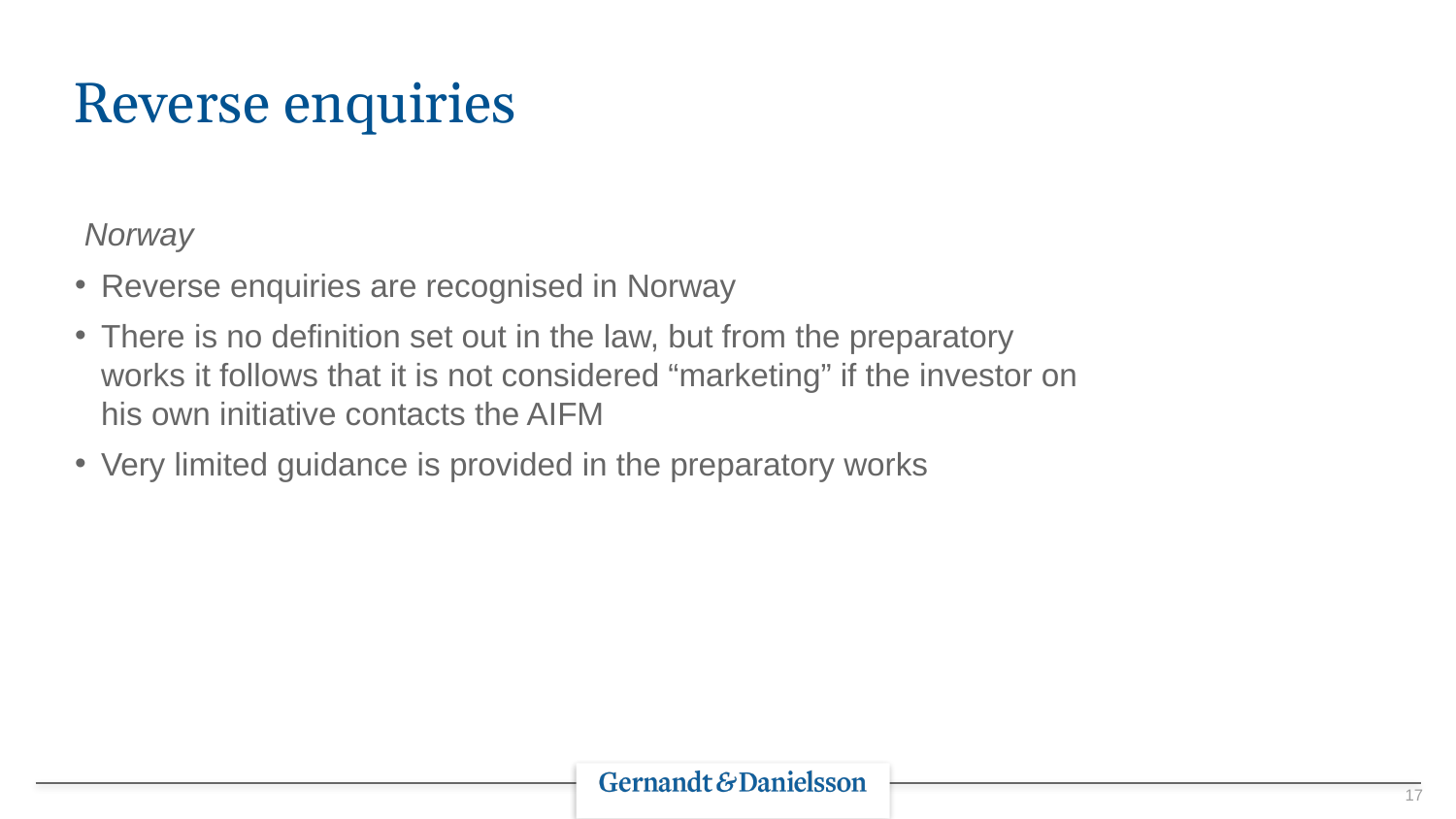

# Reverse enquiries
Norway
Reverse enquiries are recognised in Norway
There is no definition set out in the law, but from the preparatory works it follows that it is not considered “marketing” if the investor on his own initiative contacts the AIFM
Very limited guidance is provided in the preparatory works
17